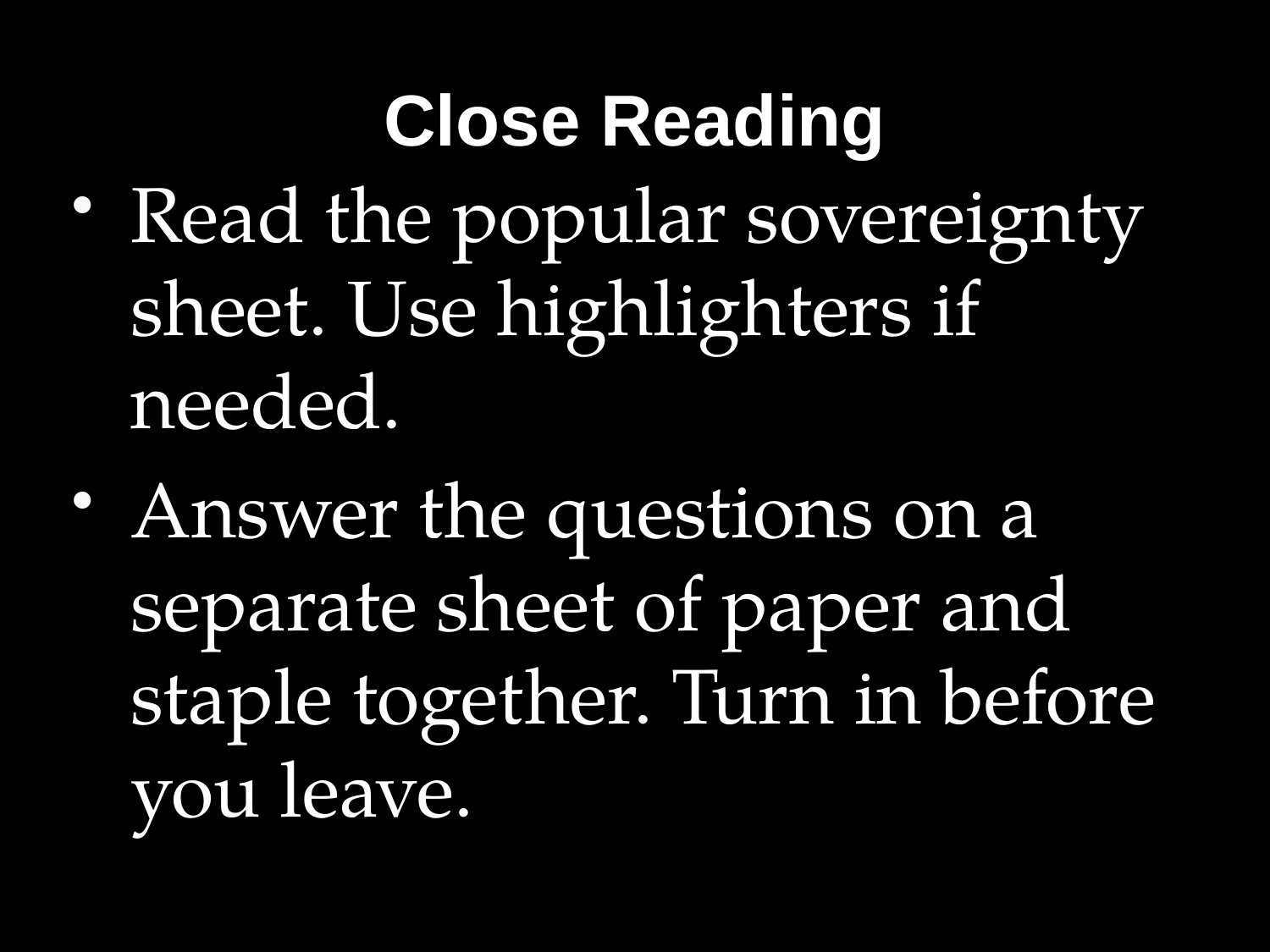

# Close Reading
Read the popular sovereignty sheet. Use highlighters if needed.
Answer the questions on a separate sheet of paper and staple together. Turn in before you leave.